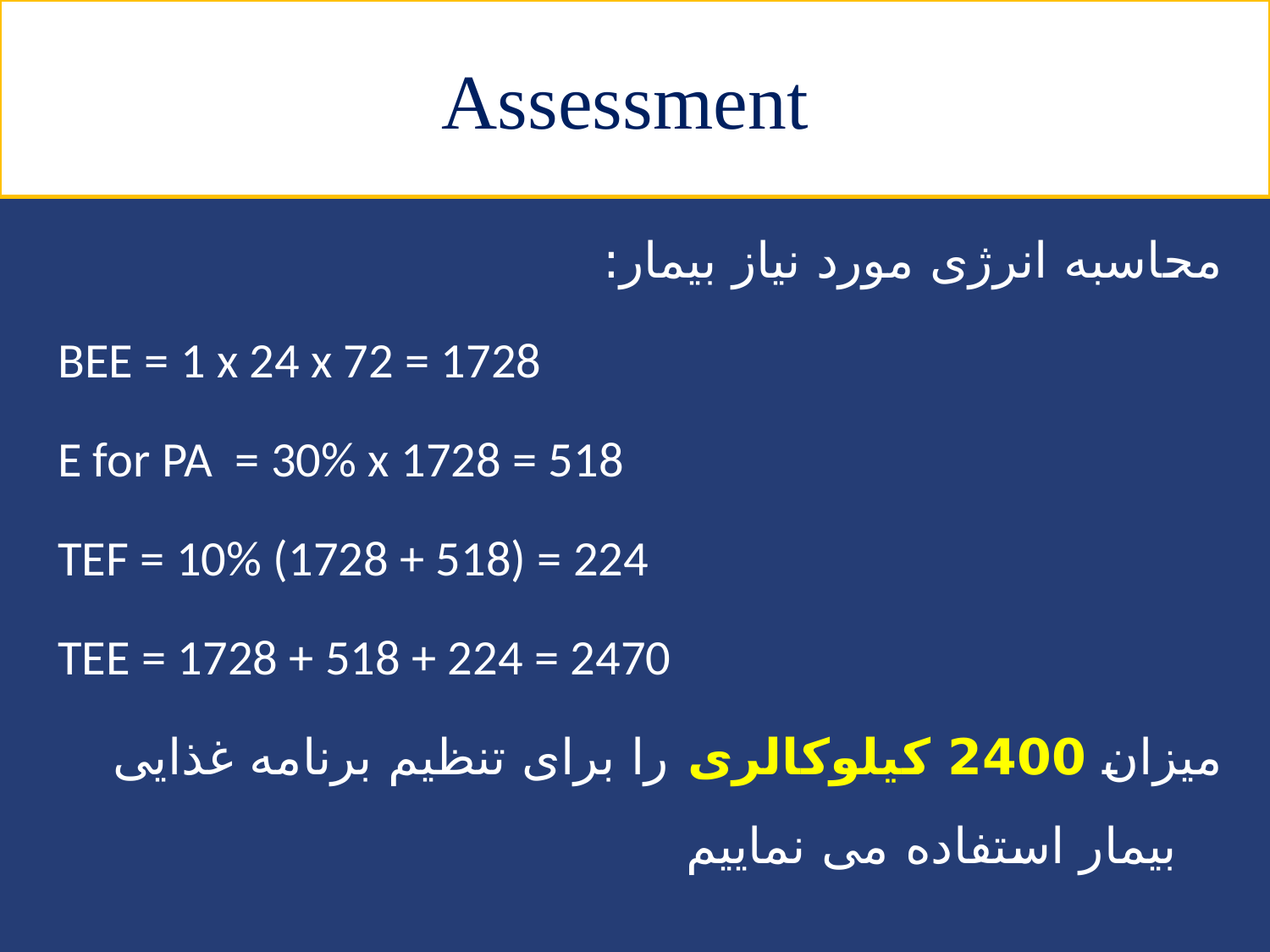

# Assessment
محاسبه انرژی مورد نیاز بیمار:
BEE = 1 x 24 x 72 = 1728
E for PA  = 30% x 1728 = 518
TEF = 10% (1728 + 518) = 224
TEE = 1728 + 518 + 224 = 2470
میزان 2400 کیلوکالری را برای تنظیم برنامه غذایی بیمار استفاده می نماییم